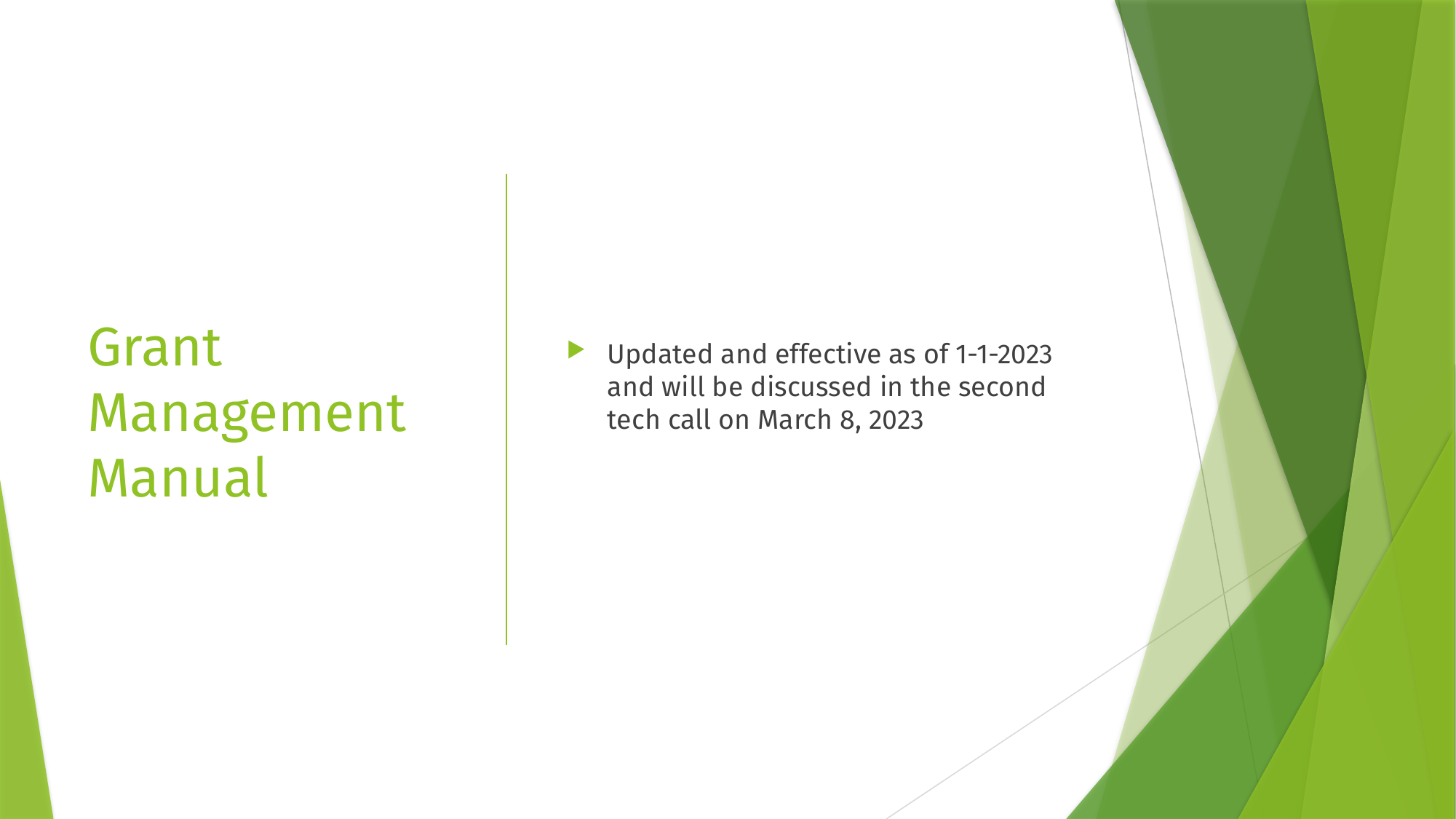

# Grant Management Manual
Updated and effective as of 1-1-2023 and will be discussed in the second tech call on March 8, 2023